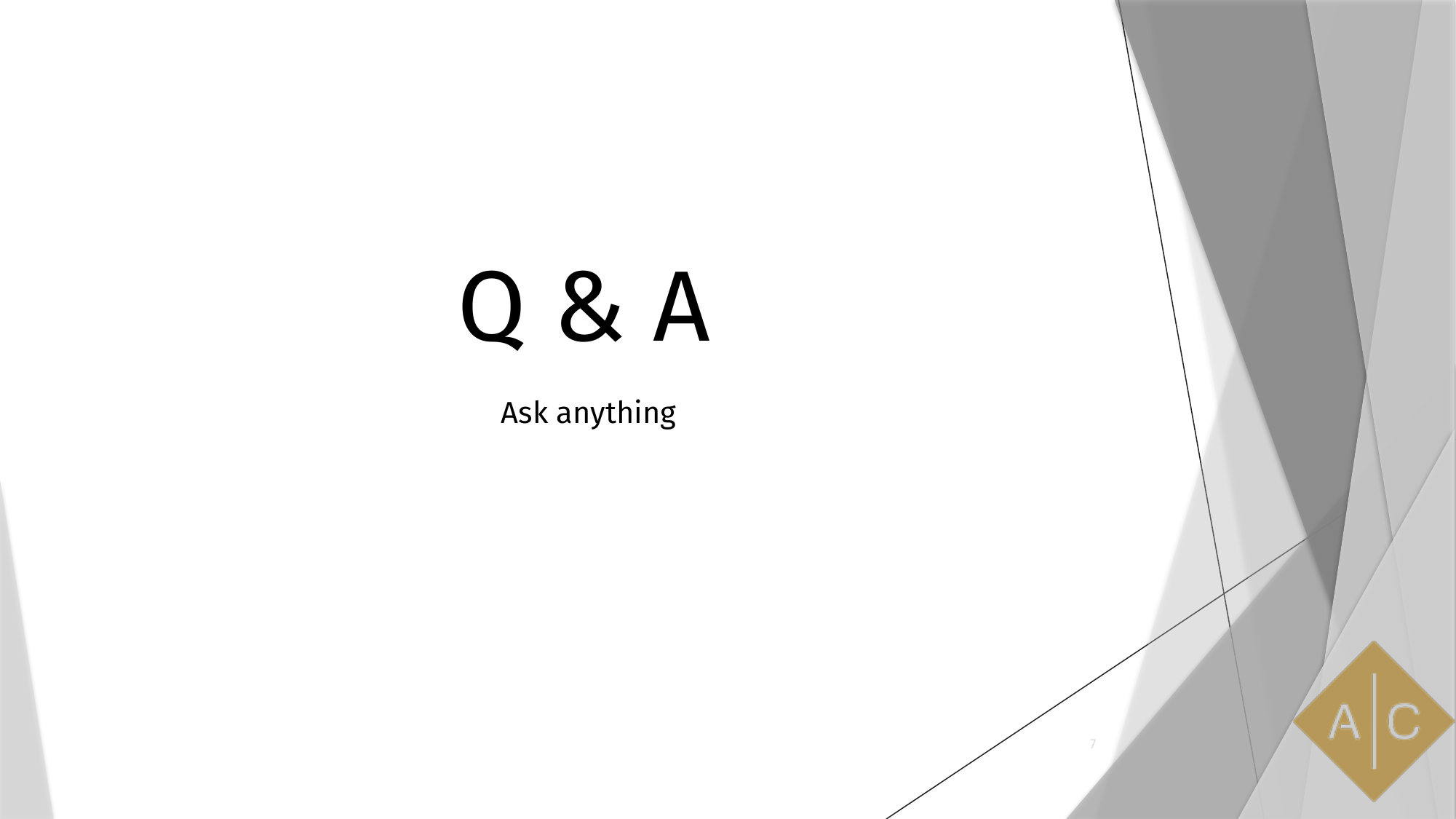

# Q & A

Ask anything
7